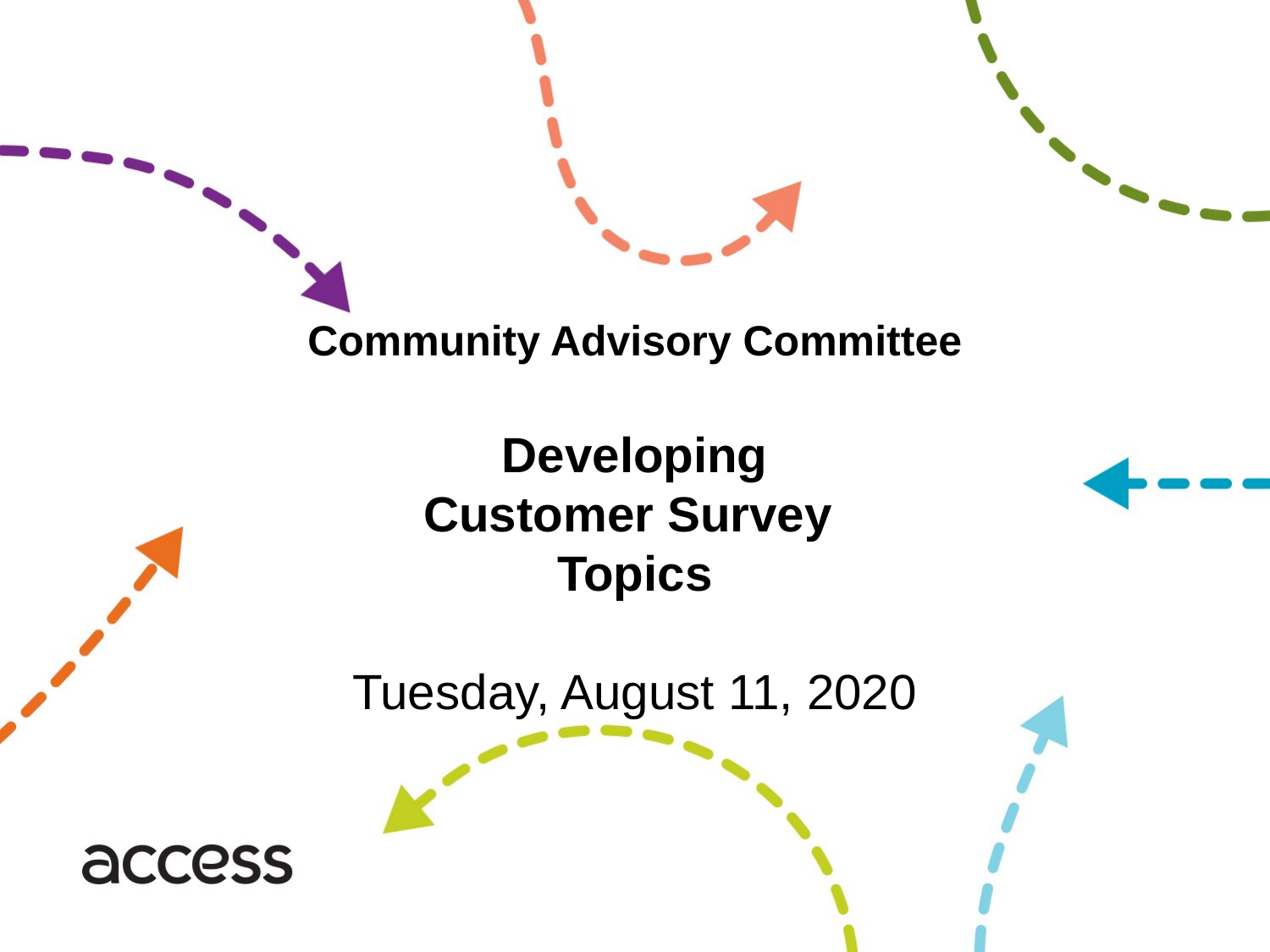

Community Advisory Committee

Developing
Customer Survey
Topics

Tuesday, August 11, 2020